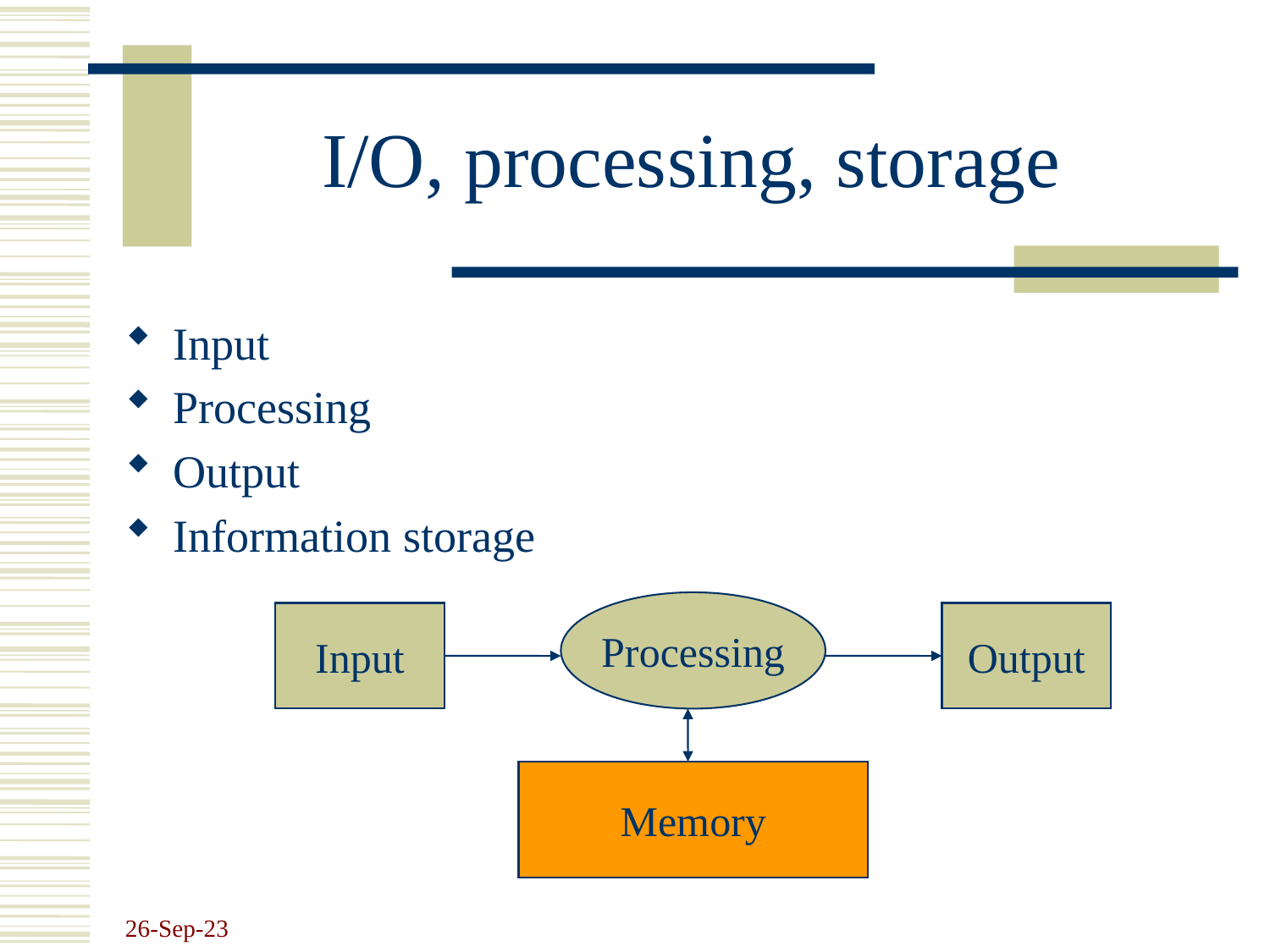

# I/O, processing, storage
Input
Processing
Output
Information storage

Processing
Input
Output

Memory
26-Sep-23